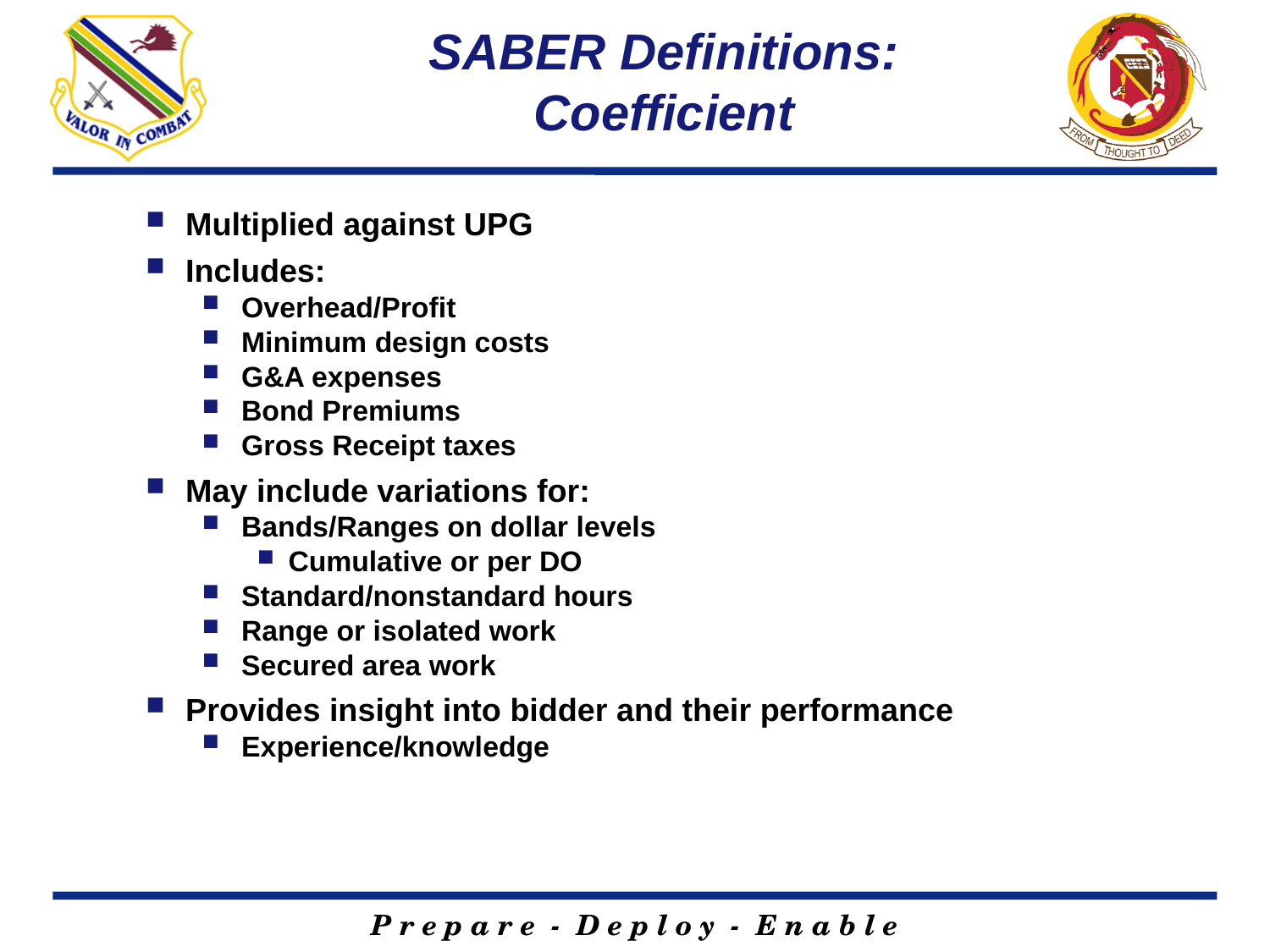

# SABER Definitions: Coefficient
Multiplied against UPG
Includes:
Overhead/Profit
Minimum design costs
G&A expenses
Bond Premiums
Gross Receipt taxes
May include variations for:
Bands/Ranges on dollar levels
Cumulative or per DO
Standard/nonstandard hours
Range or isolated work
Secured area work
Provides insight into bidder and their performance
Experience/knowledge